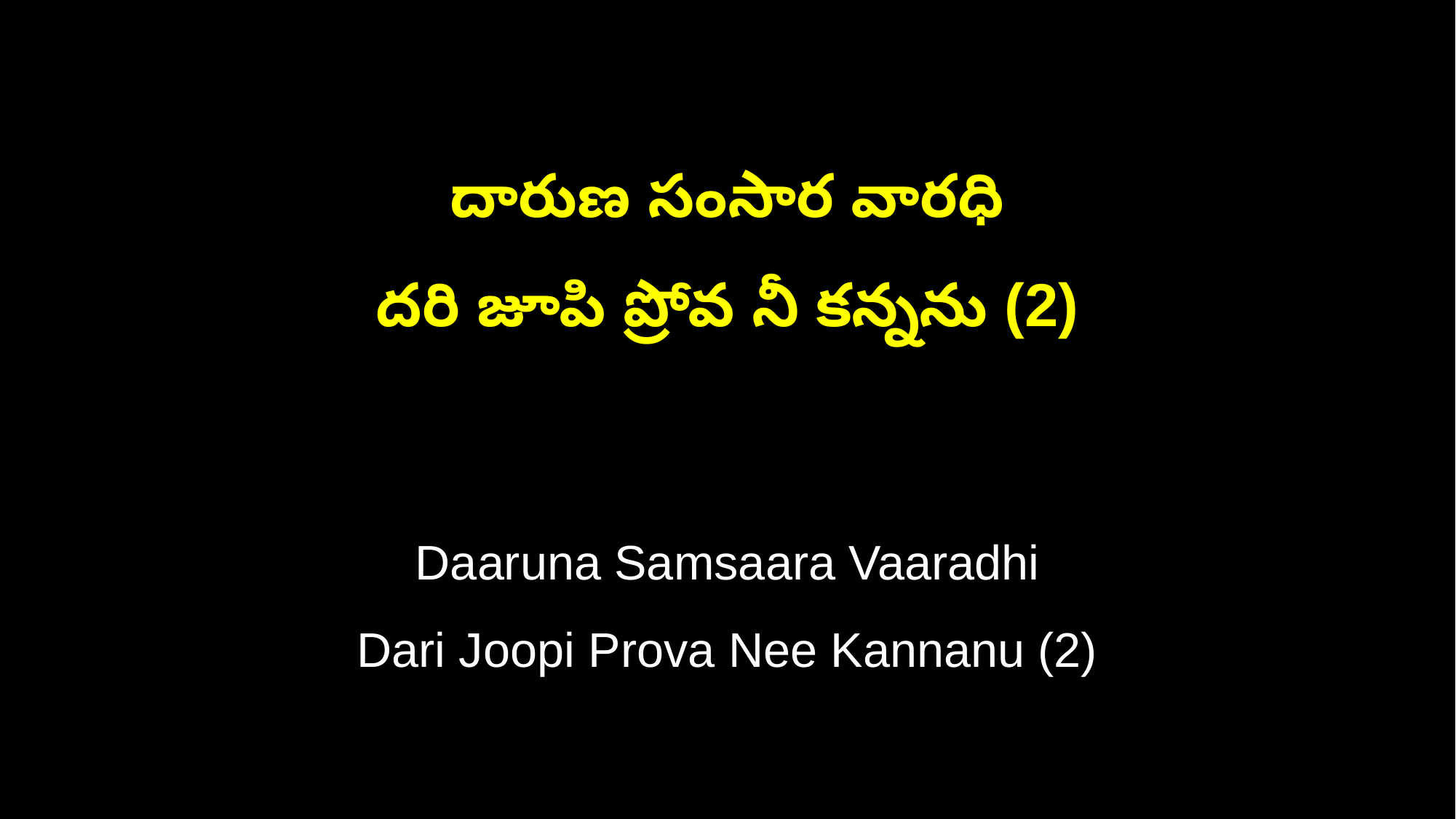

దారుణ సంసార వారధి
దరి జూపి ప్రోవ నీ కన్నను (2)
Daaruna Samsaara Vaaradhi
Dari Joopi Prova Nee Kannanu (2)